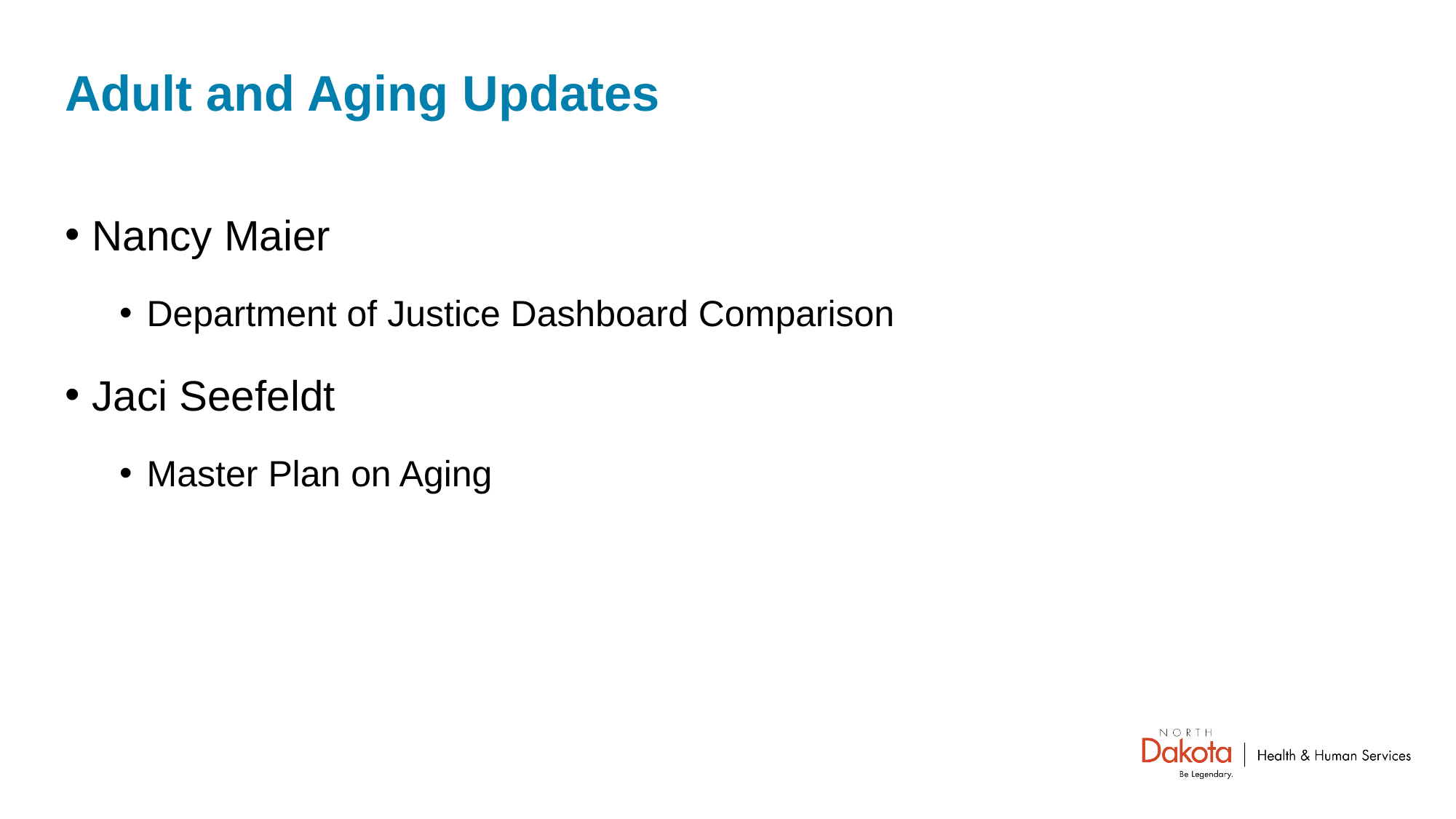

# Adult and Aging Updates
Nancy Maier
Department of Justice Dashboard Comparison
Jaci Seefeldt
Master Plan on Aging